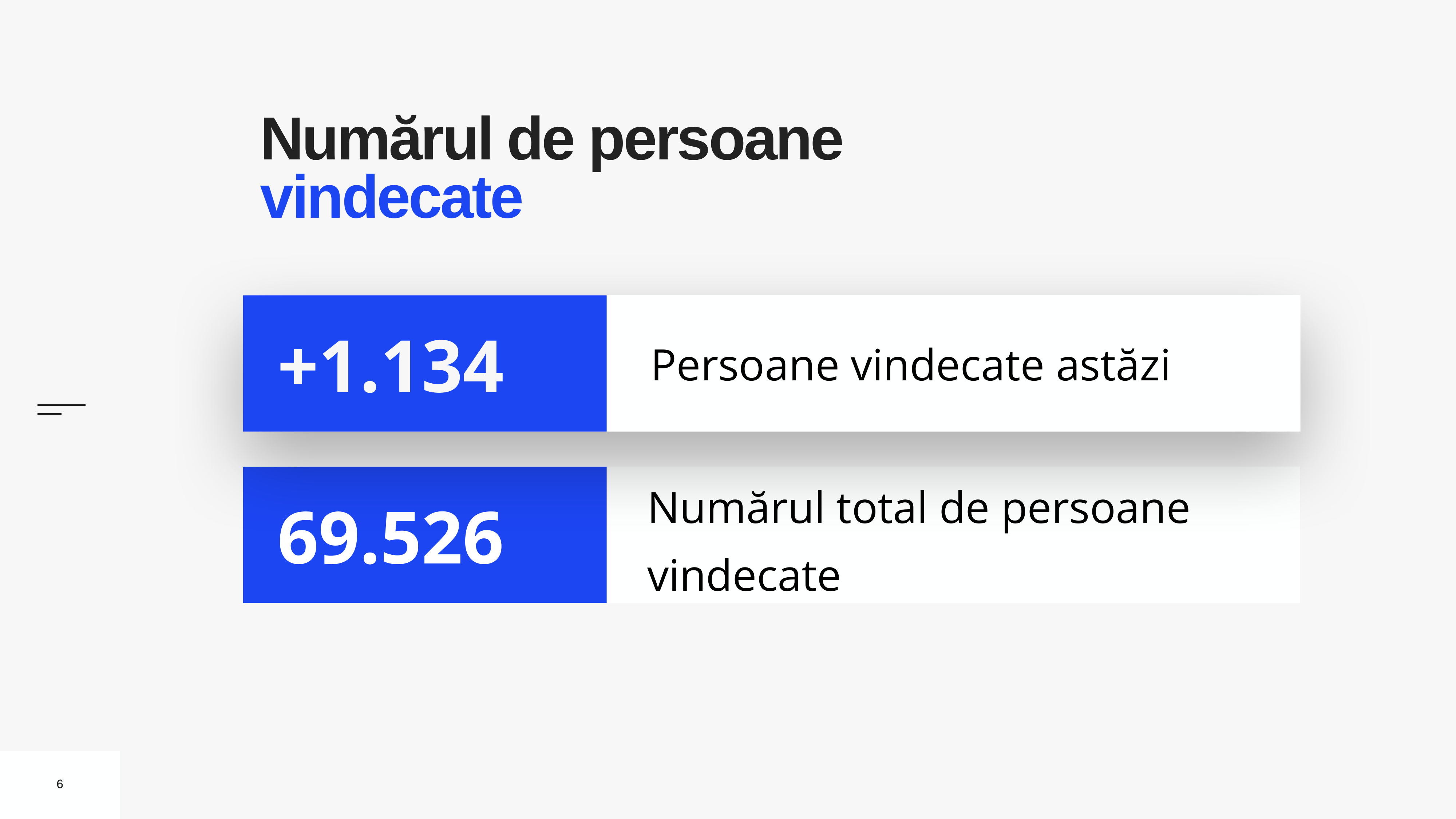

# Numărul de persoane vindecate

Persoane vindecate astăzi

+1.134

Numărul total de persoane vindecate

69.526
6
6